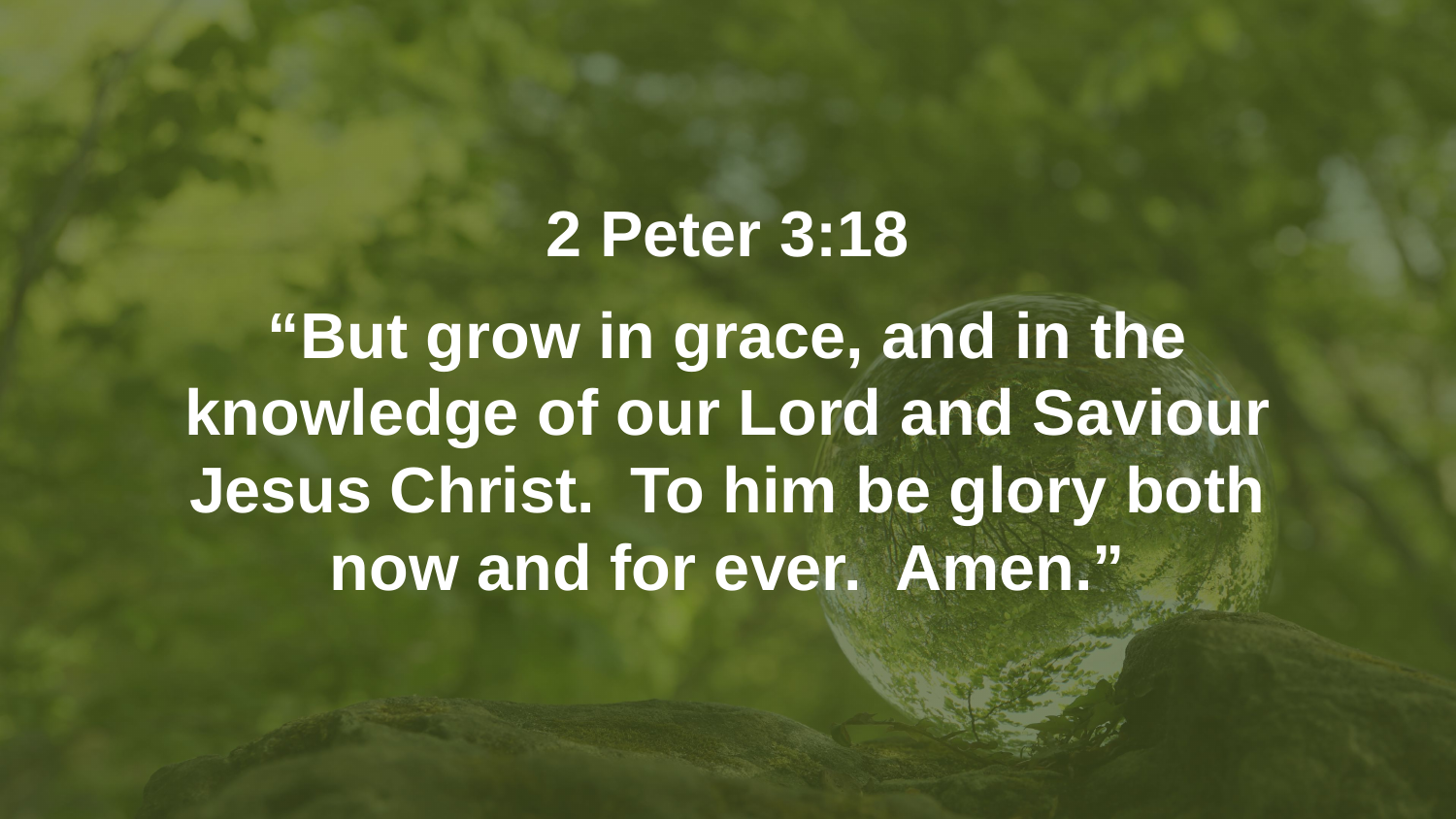

2 Peter 3:18
“But grow in grace, and in the knowledge of our Lord and Saviour Jesus Christ.  To him be glory both now and for ever.  Amen.”